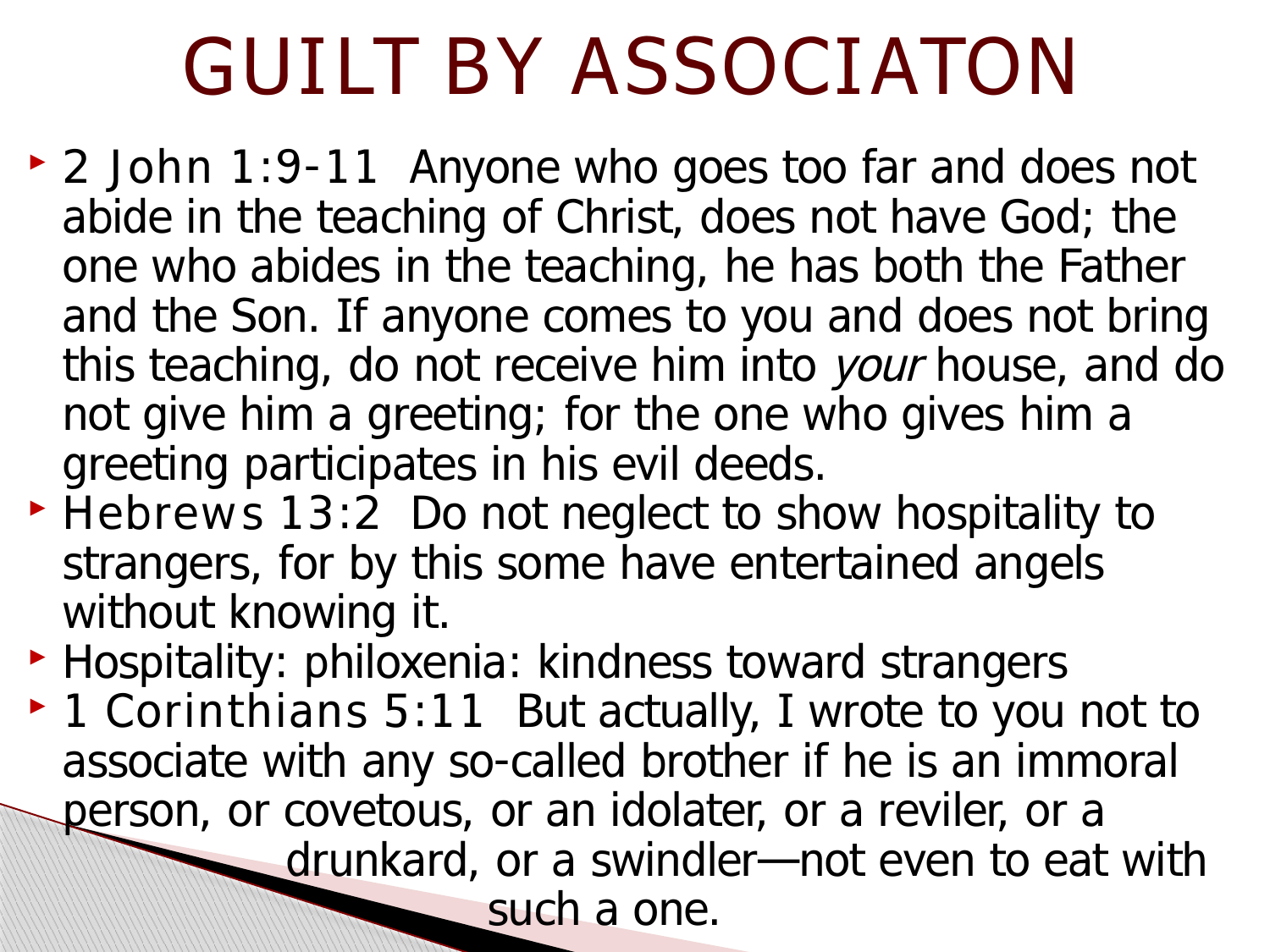

# GUILT BY ASSOCIATON
2 John 1:9-11  Anyone who goes too far and does not abide in the teaching of Christ, does not have God; the one who abides in the teaching, he has both the Father and the Son. If anyone comes to you and does not bring this teaching, do not receive him into your house, and do not give him a greeting; for the one who gives him a greeting participates in his evil deeds.
Hebrews 13:2  Do not neglect to show hospitality to strangers, for by this some have entertained angels without knowing it.
Hospitality: philoxenia: kindness toward strangers
1 Corinthians 5:11  But actually, I wrote to you not to associate with any so-called brother if he is an immoral person, or covetous, or an idolater, or a reviler, or a
                  drunkard, or a swindler—not even to eat with
                                such a one.